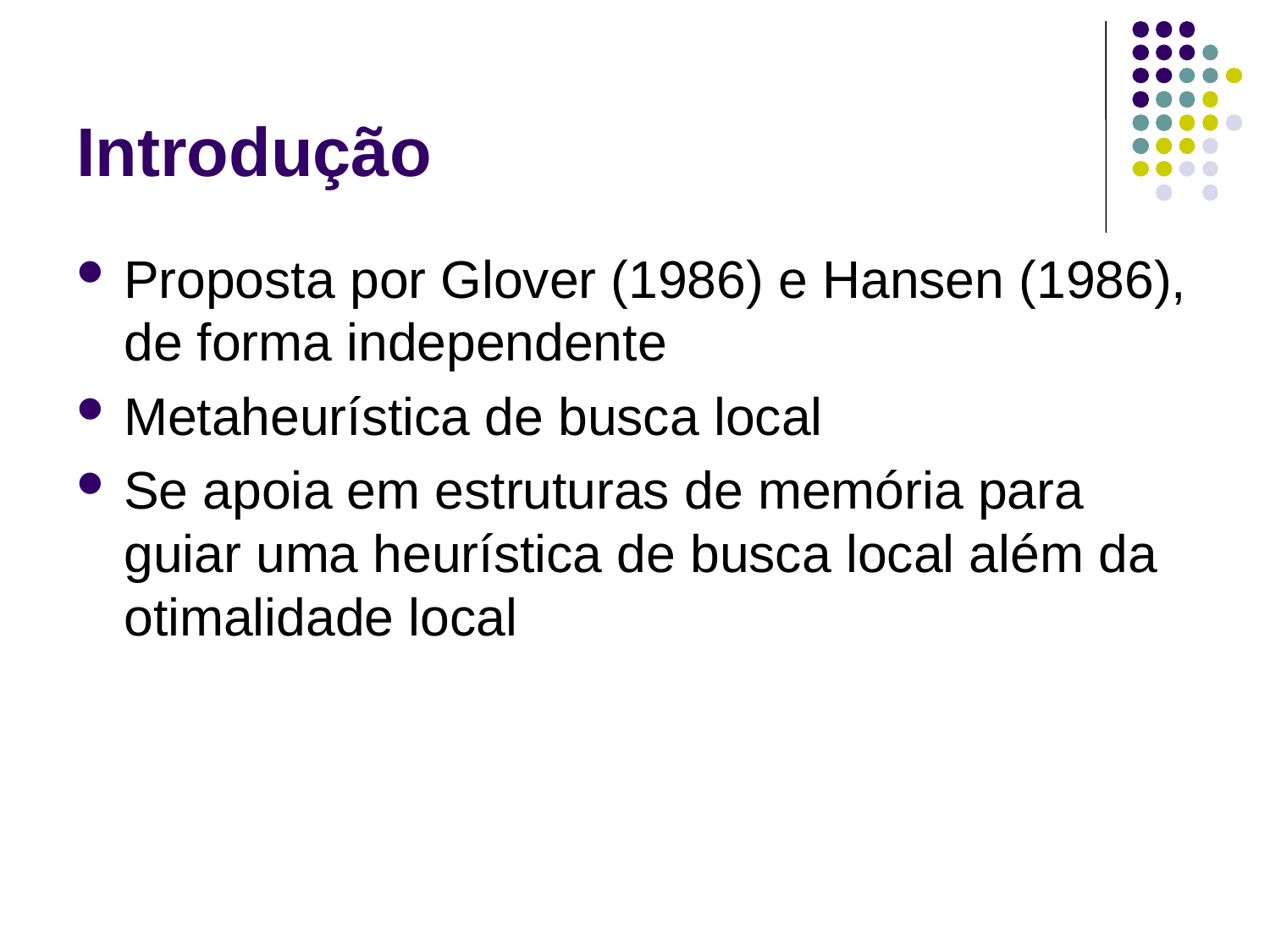

# Introdução
Proposta por Glover (1986) e Hansen (1986), de forma independente
Metaheurística de busca local
Se apoia em estruturas de memória para guiar uma heurística de busca local além da otimalidade local